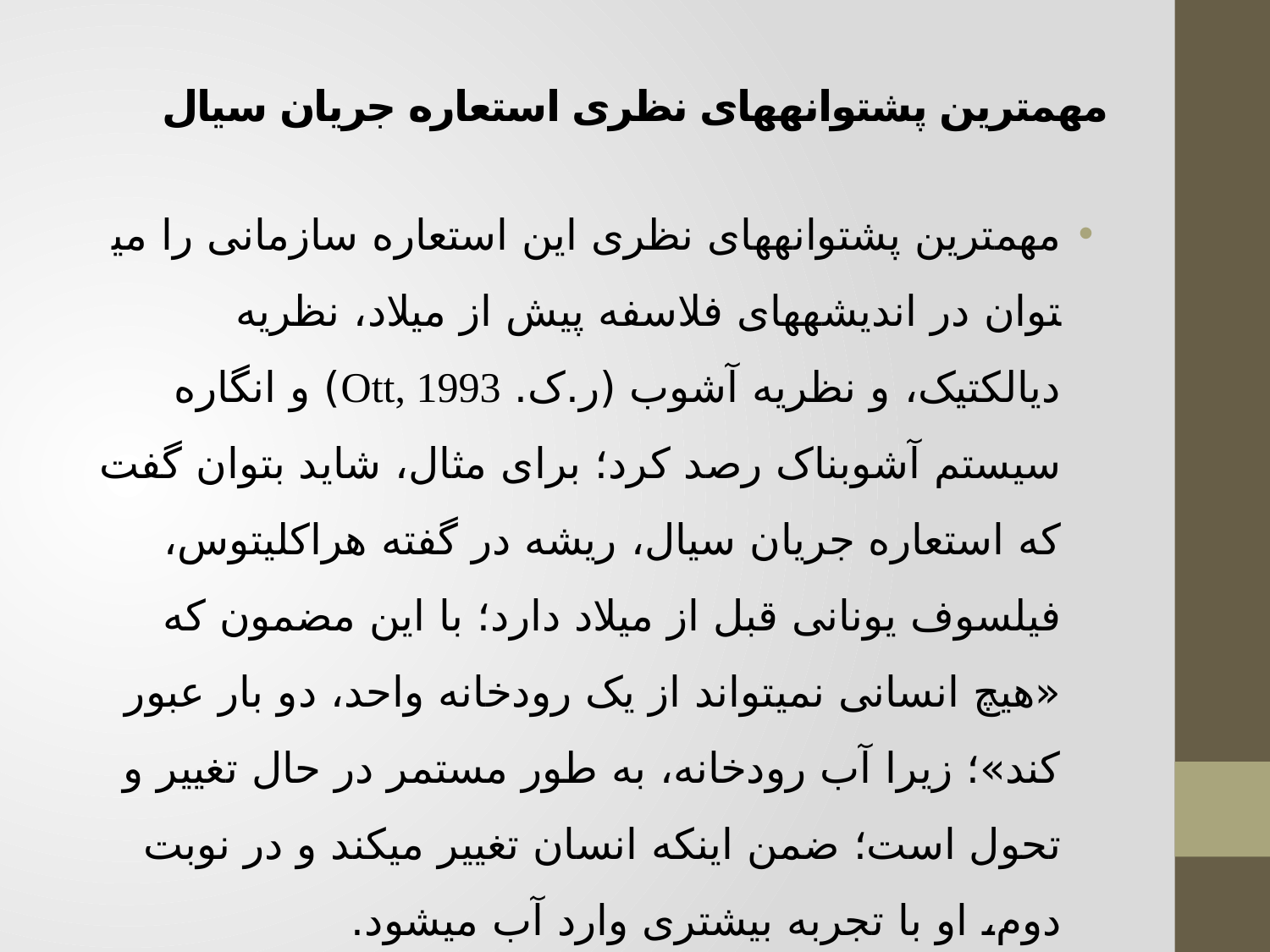

# مهم­ترین پشتوانه­های نظری استعاره جریان سیال
مهم­ترین پشتوانه­های نظری این استعاره سازمانی را می­توان در اندیشه­های فلاسفه پیش از میلاد، نظریه دیالکتیک، و نظریه آشوب (ر.ک. Ott, 1993) و انگاره سیستم آشوبناک رصد کرد؛ برای مثال، شاید بتوان گفت که استعاره جریان سیال، ریشه در گفته هراکلیتوس، فیلسوف یونانی قبل از میلاد دارد؛ با این مضمون که «هیچ انسانی نمی­تواند از یک رودخانه واحد، دو بار عبور کند»؛ زیرا آب رودخانه، به طور مستمر در حال تغییر و تحول است؛ ضمن اینکه انسان تغییر می­کند و در نوبت دوم، او با تجربه بیشتری وارد آب می­شود.